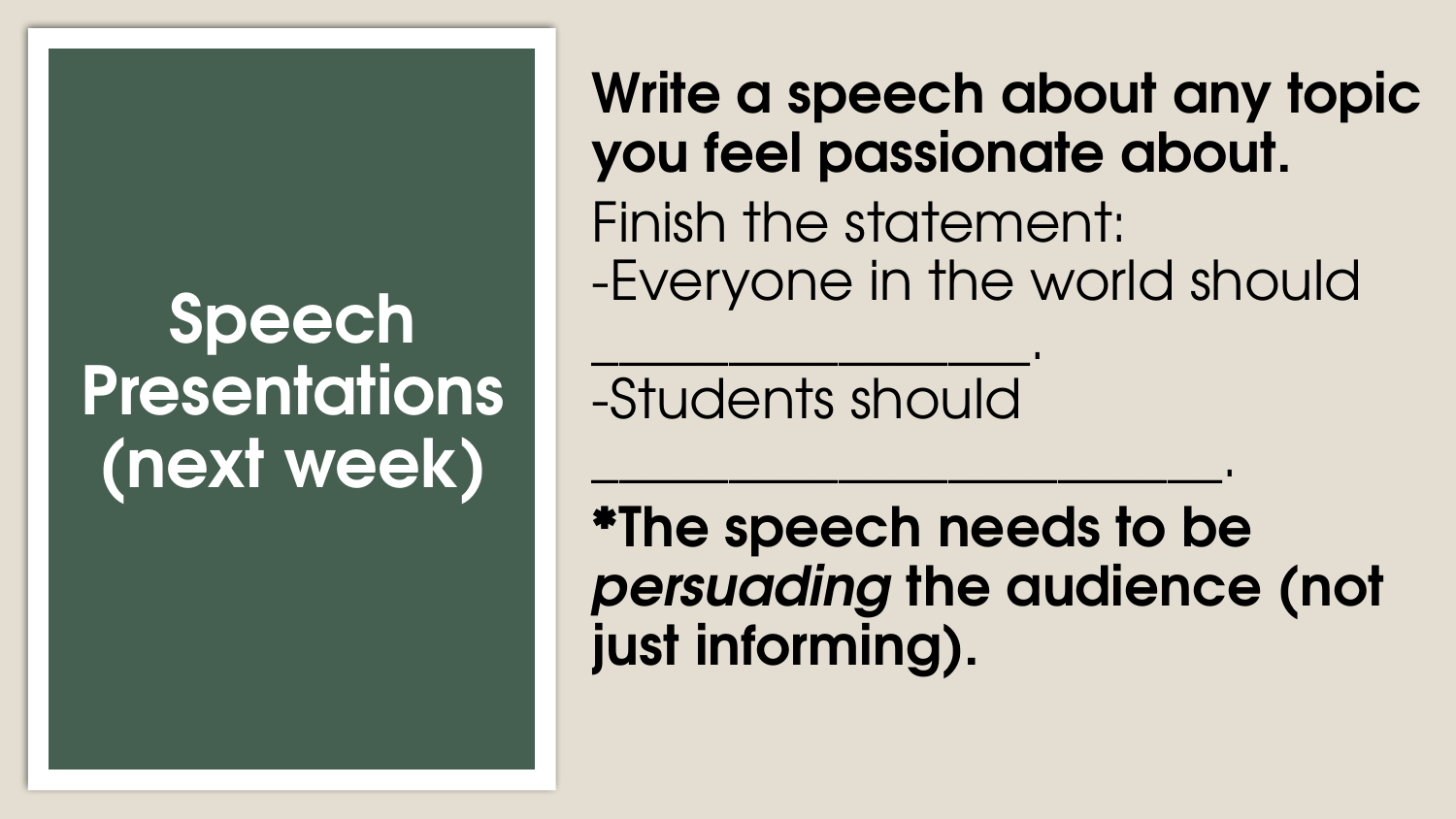

Write a speech about any topic you feel passionate about.

Finish the statement:
-Everyone in the world should ________________.
-Students should _______________________.

*The speech needs to be persuading the audience (not just informing).

# Speech Presentations
(next week)